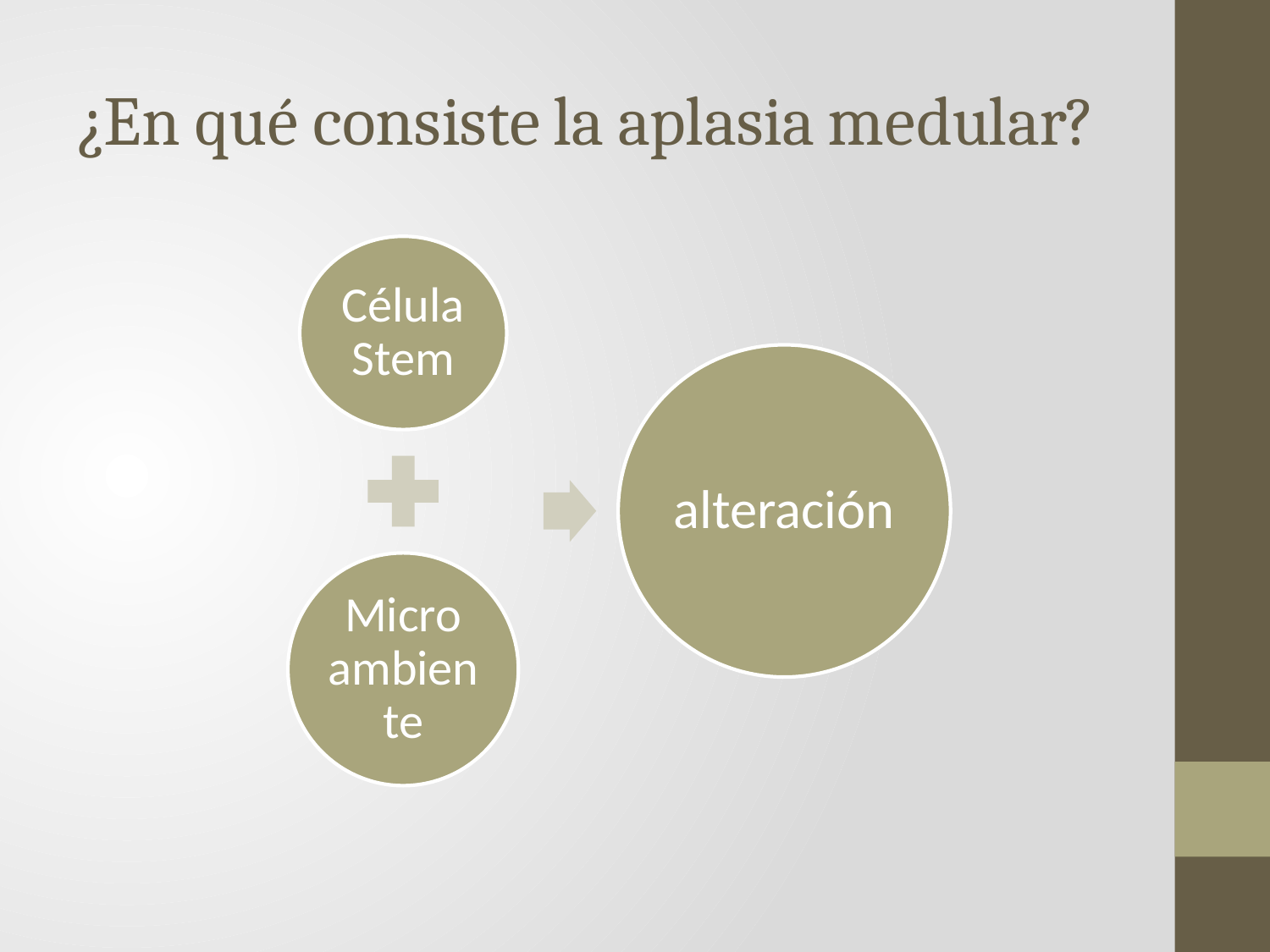

# ¿En qué consiste la aplasia medular?
Célula Stem

Micro ambiente

alteración